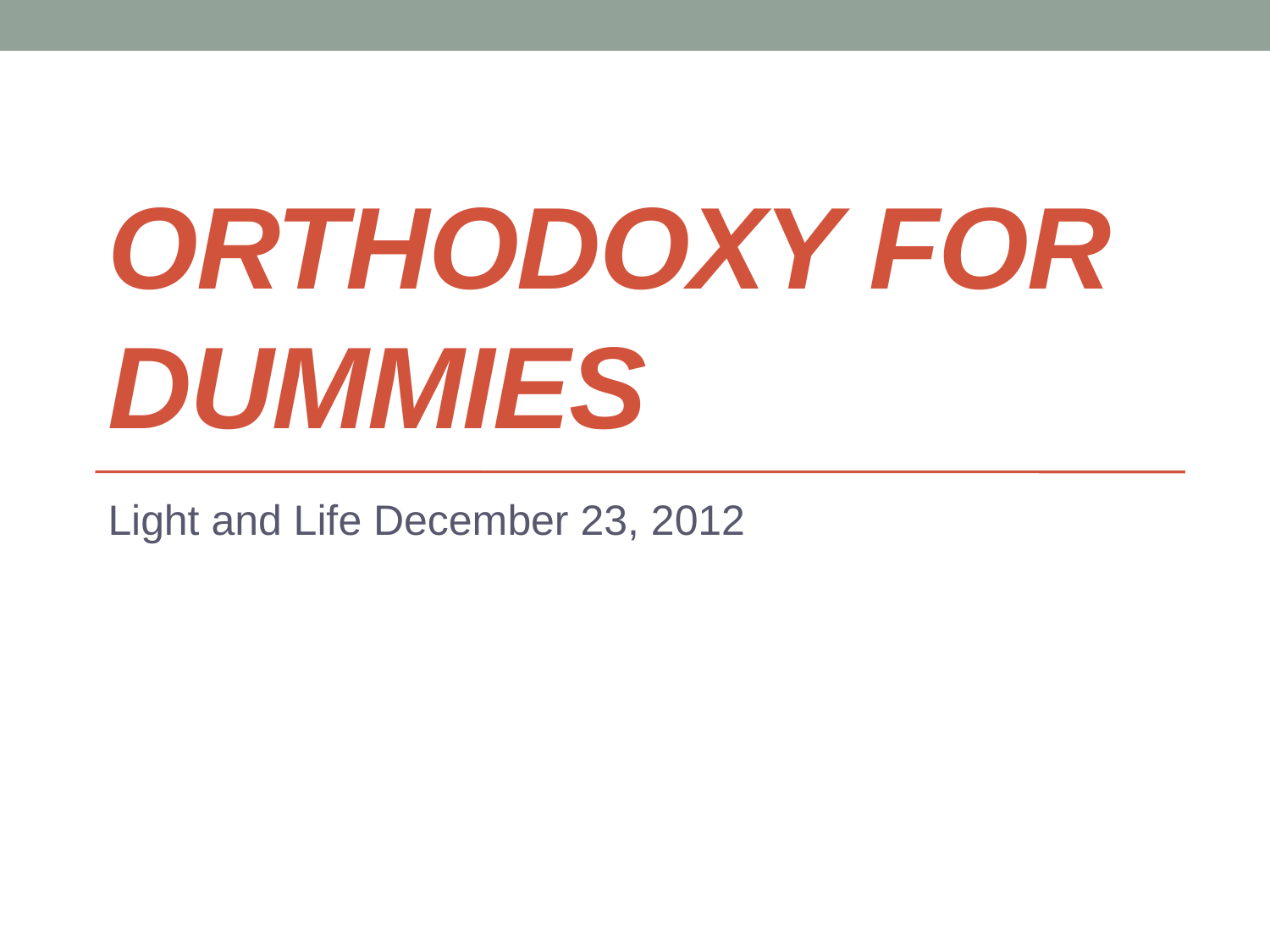

# Orthodoxy for Dummies
Light and Life December 23, 2012